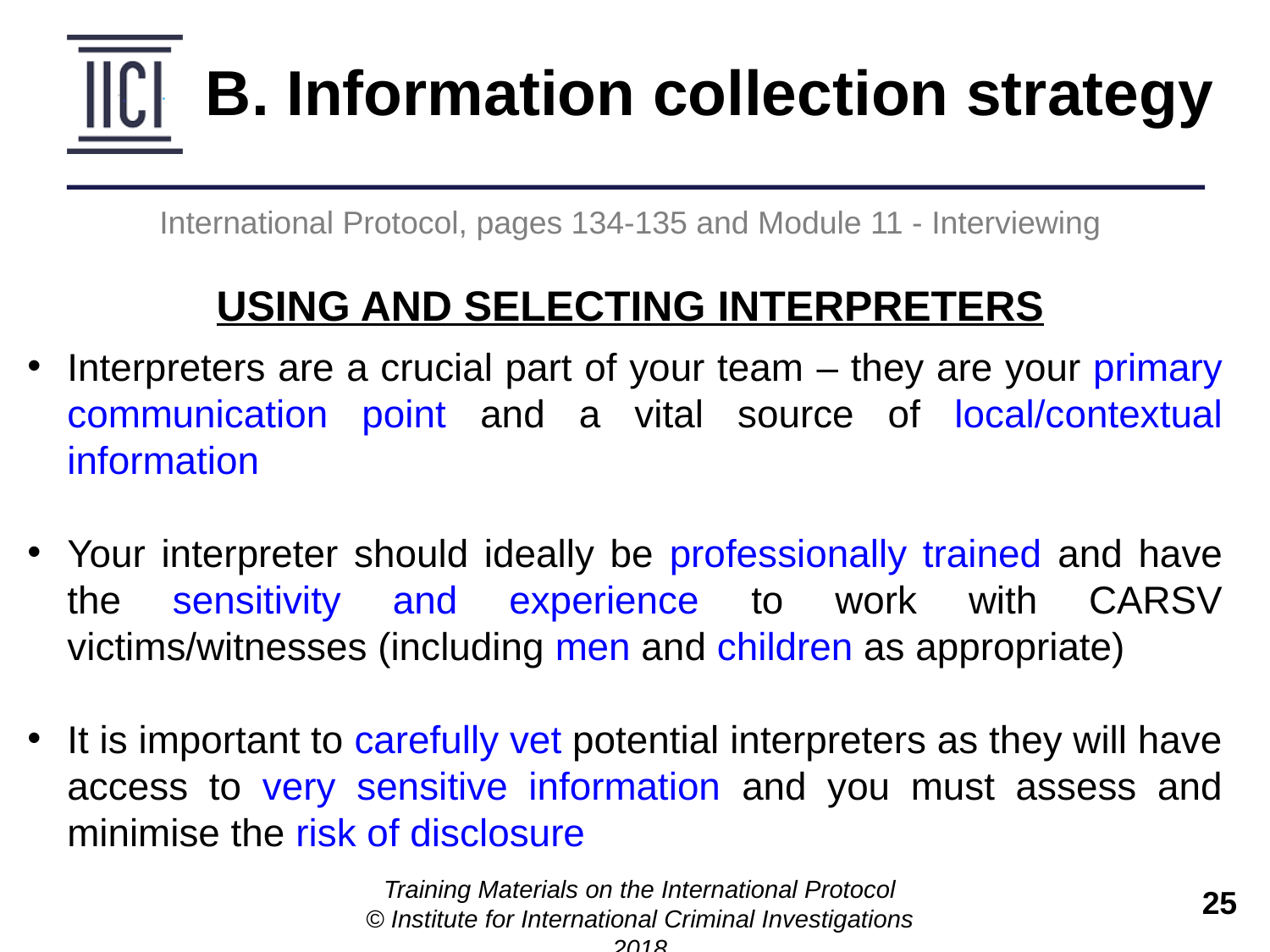

B. Information collection strategy

International Protocol, pages 134-135 and Module 11 - Interviewing

USING AND SELECTING INTERPRETERS
Interpreters are a crucial part of your team – they are your primary communication point and a vital source of local/contextual information

Your interpreter should ideally be professionally trained and have the sensitivity and experience to work with CARSV victims/witnesses (including men and children as appropriate)

It is important to carefully vet potential interpreters as they will have access to very sensitive information and you must assess and minimise the risk of disclosure

Training Materials on the International Protocol
© Institute for International Criminal Investigations 2018
 	25